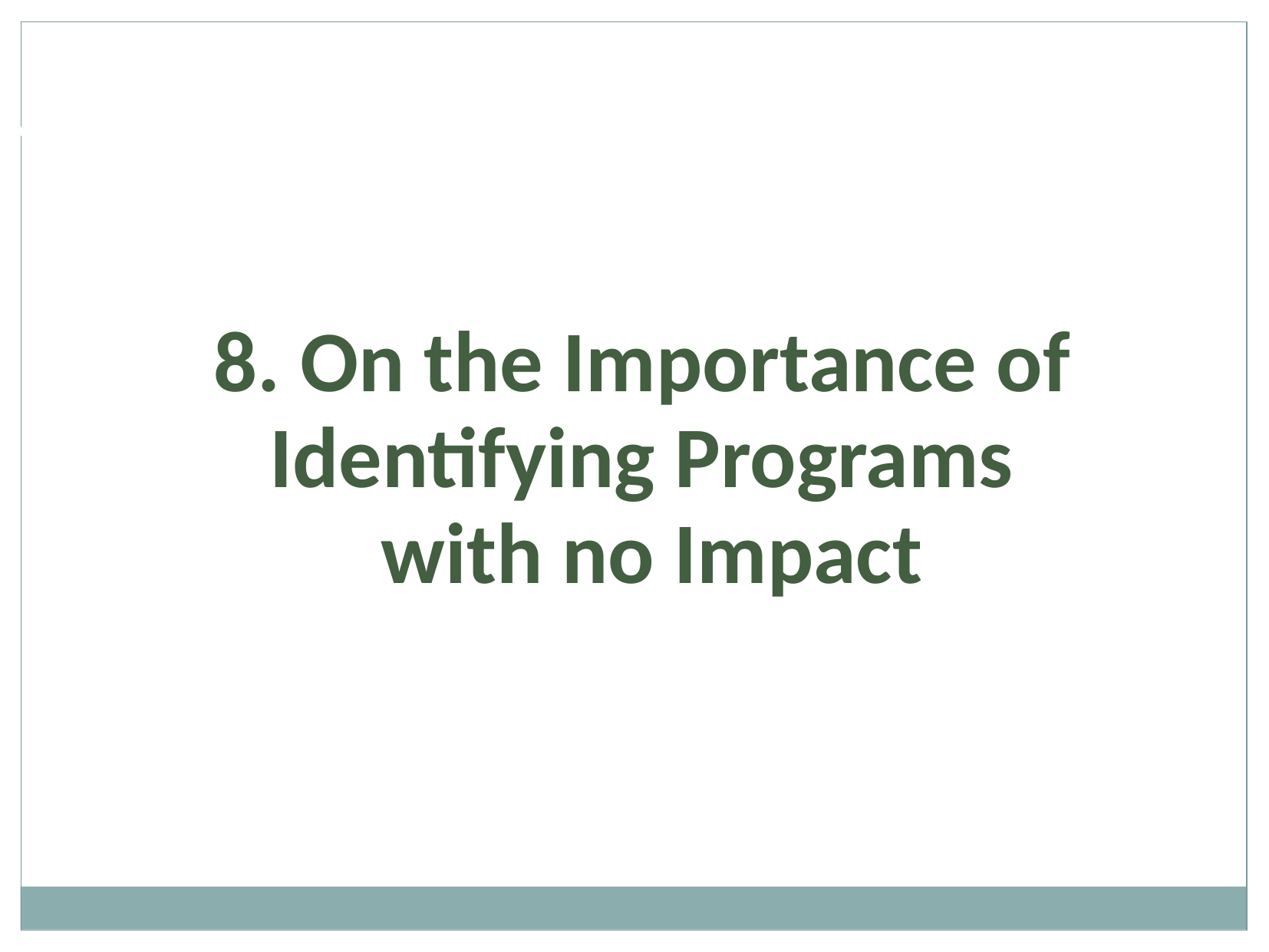

8. On the Importance of
Identifying Programs
with no Impact